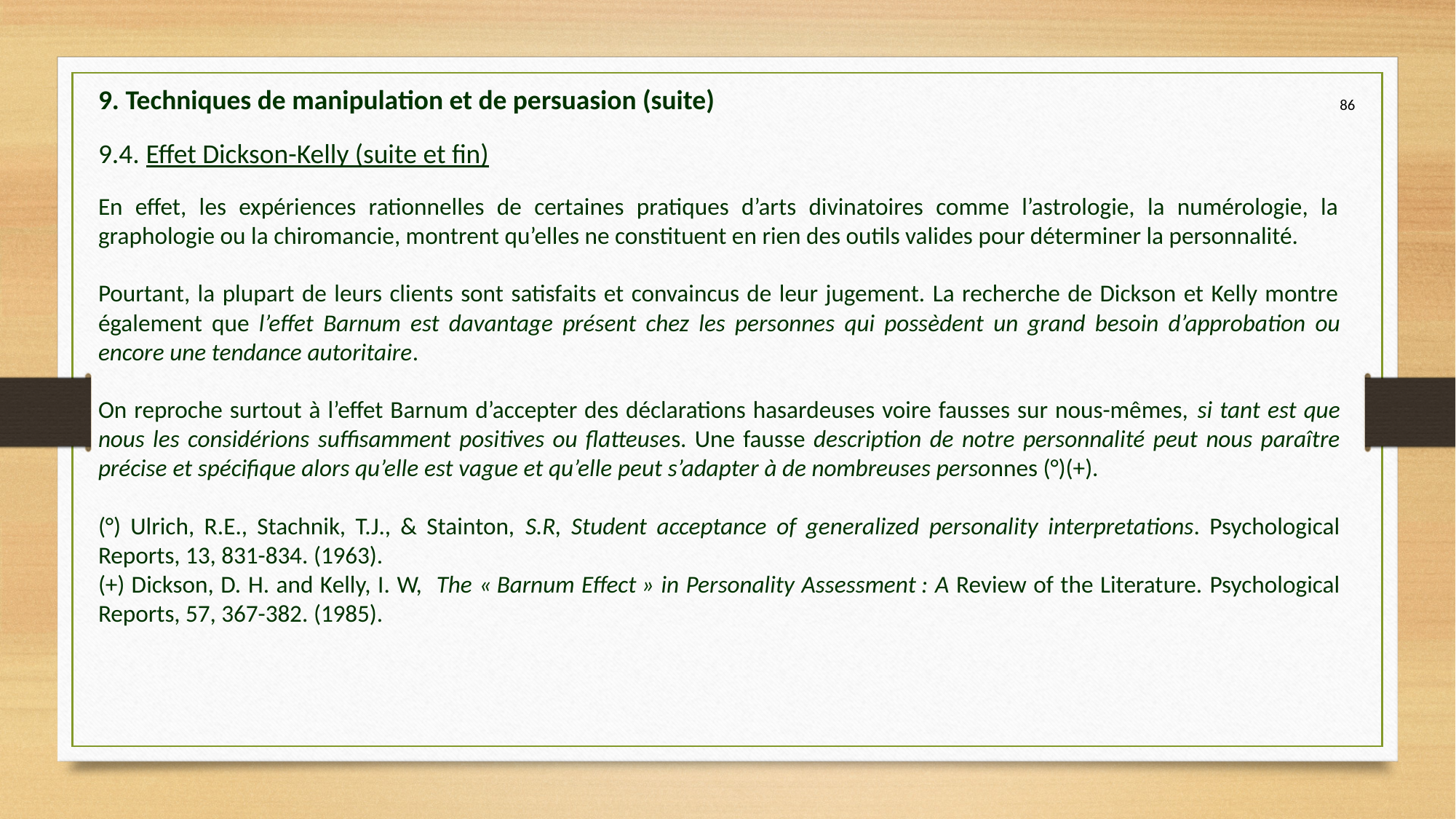

9. Techniques de manipulation et de persuasion (suite)
86
9.4. Effet Dickson-Kelly (suite et fin)
En effet, les expériences rationnelles de certaines pratiques d’arts divinatoires comme l’astrologie, la numérologie, la graphologie ou la chiromancie, montrent qu’elles ne constituent en rien des outils valides pour déterminer la personnalité.

Pourtant, la plupart de leurs clients sont satisfaits et convaincus de leur jugement. La recherche de Dickson et Kelly montre également que l’effet Barnum est davantage présent chez les personnes qui possèdent un grand besoin d’approbation ou encore une tendance autoritaire.

On reproche surtout à l’effet Barnum d’accepter des déclarations hasardeuses voire fausses sur nous-mêmes, si tant est que nous les considérions suffisamment positives ou flatteuses. Une fausse description de notre personnalité peut nous paraître précise et spécifique alors qu’elle est vague et qu’elle peut s’adapter à de nombreuses personnes (°)(+).

(°) Ulrich, R.E., Stachnik, T.J., & Stainton, S.R, Student acceptance of generalized personality interpretations. Psychological Reports, 13, 831-834. (1963).
(+) Dickson, D. H. and Kelly, I. W,  The « Barnum Effect » in Personality Assessment : A Review of the Literature. Psychological Reports, 57, 367-382. (1985).